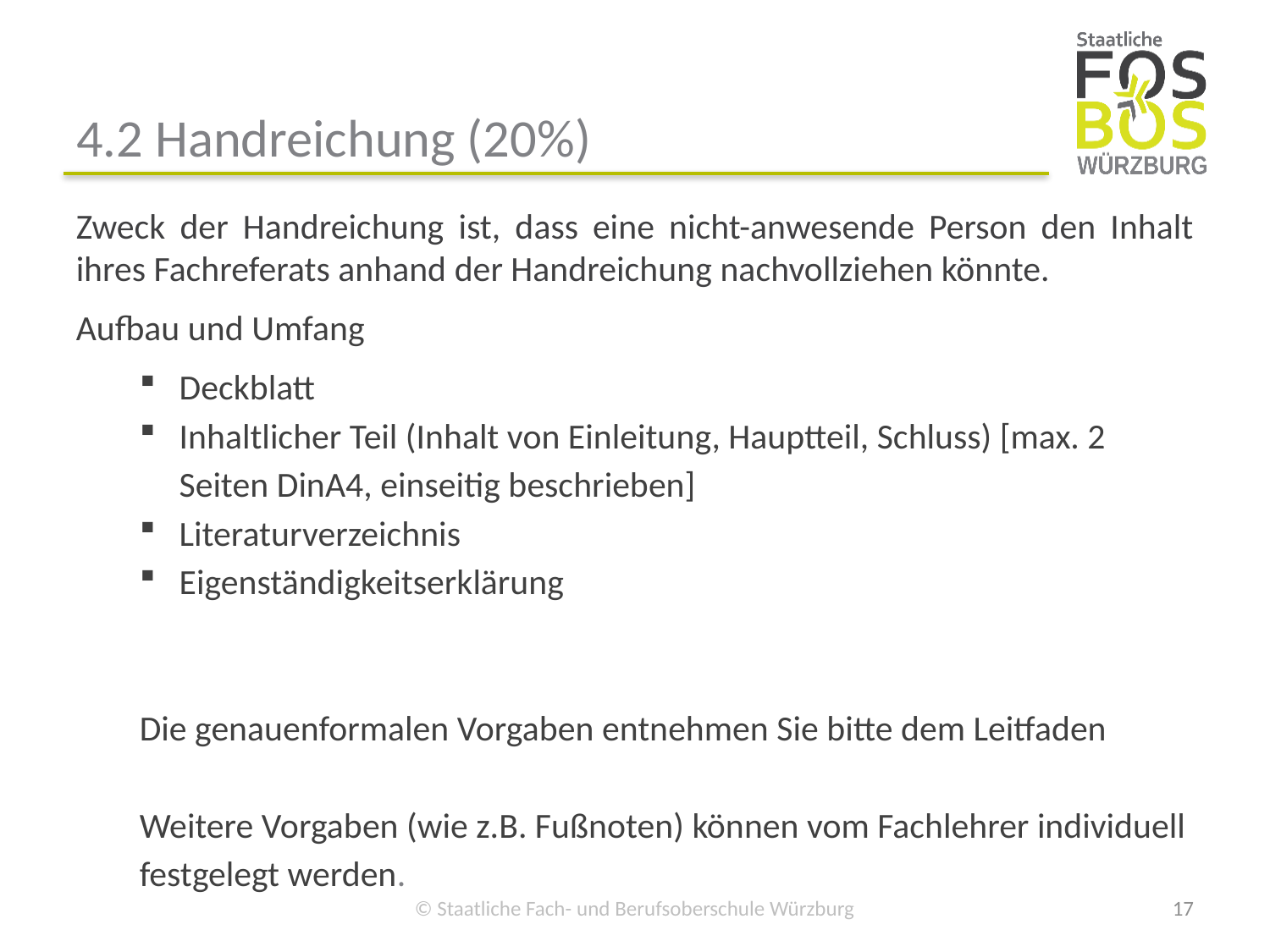

# 4.2 Handreichung (20%)
Zweck der Handreichung ist, dass eine nicht-anwesende Person den Inhalt ihres Fachreferats anhand der Handreichung nachvollziehen könnte.
Aufbau und Umfang
Deckblatt
Inhaltlicher Teil (Inhalt von Einleitung, Hauptteil, Schluss) [max. 2 Seiten DinA4, einseitig beschrieben]
Literaturverzeichnis
Eigenständigkeitserklärung

Die genauenformalen Vorgaben entnehmen Sie bitte dem Leitfaden

Weitere Vorgaben (wie z.B. Fußnoten) können vom Fachlehrer individuell festgelegt werden.

17